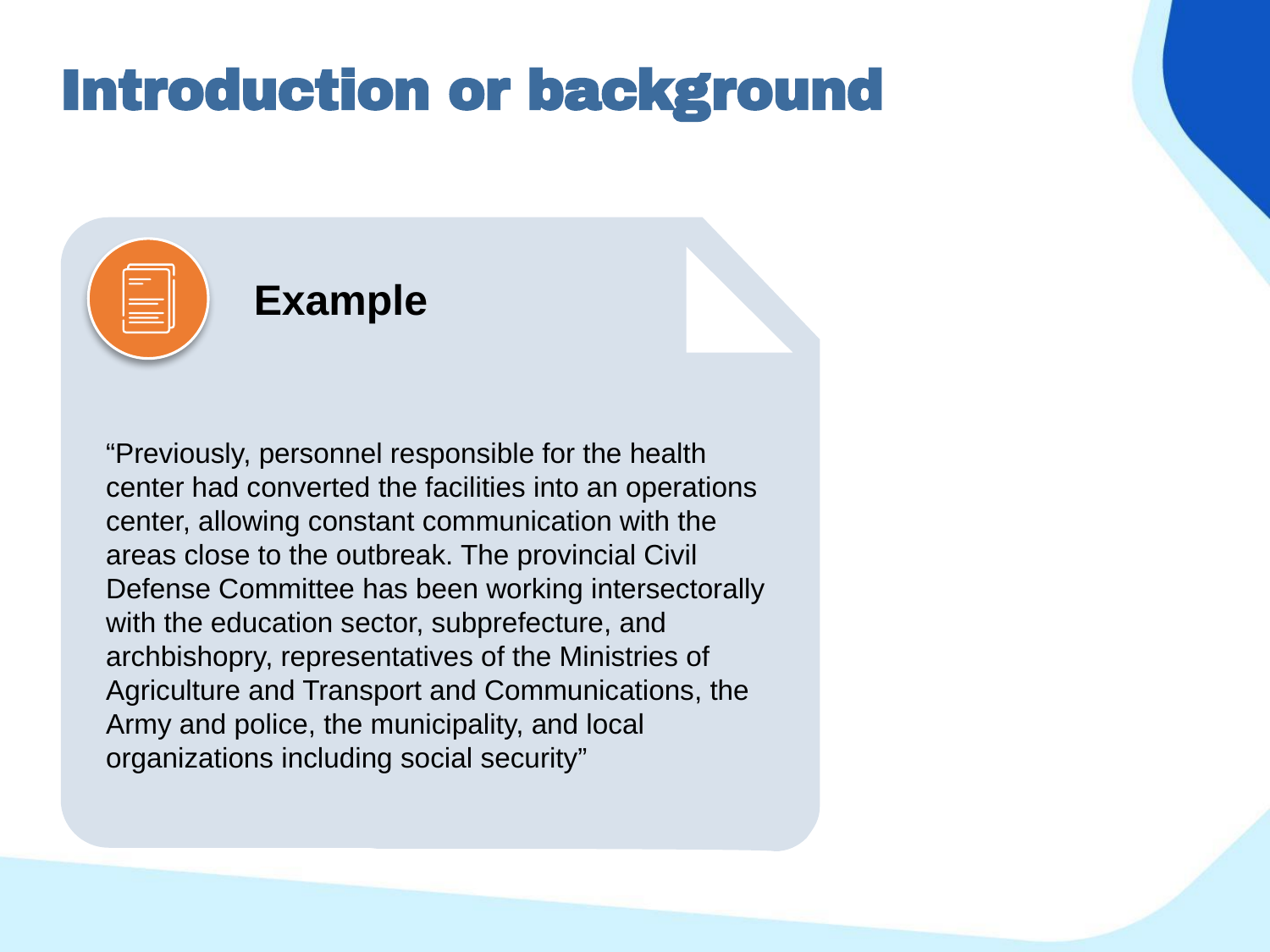

Introduction or background

Example
“Previously, personnel responsible for the health center had converted the facilities into an operations center, allowing constant communication with the areas close to the outbreak. The provincial Civil Defense Committee has been working intersectorally with the education sector, subprefecture, and archbishopry, representatives of the Ministries of Agriculture and Transport and Communications, the Army and police, the municipality, and local organizations including social security”